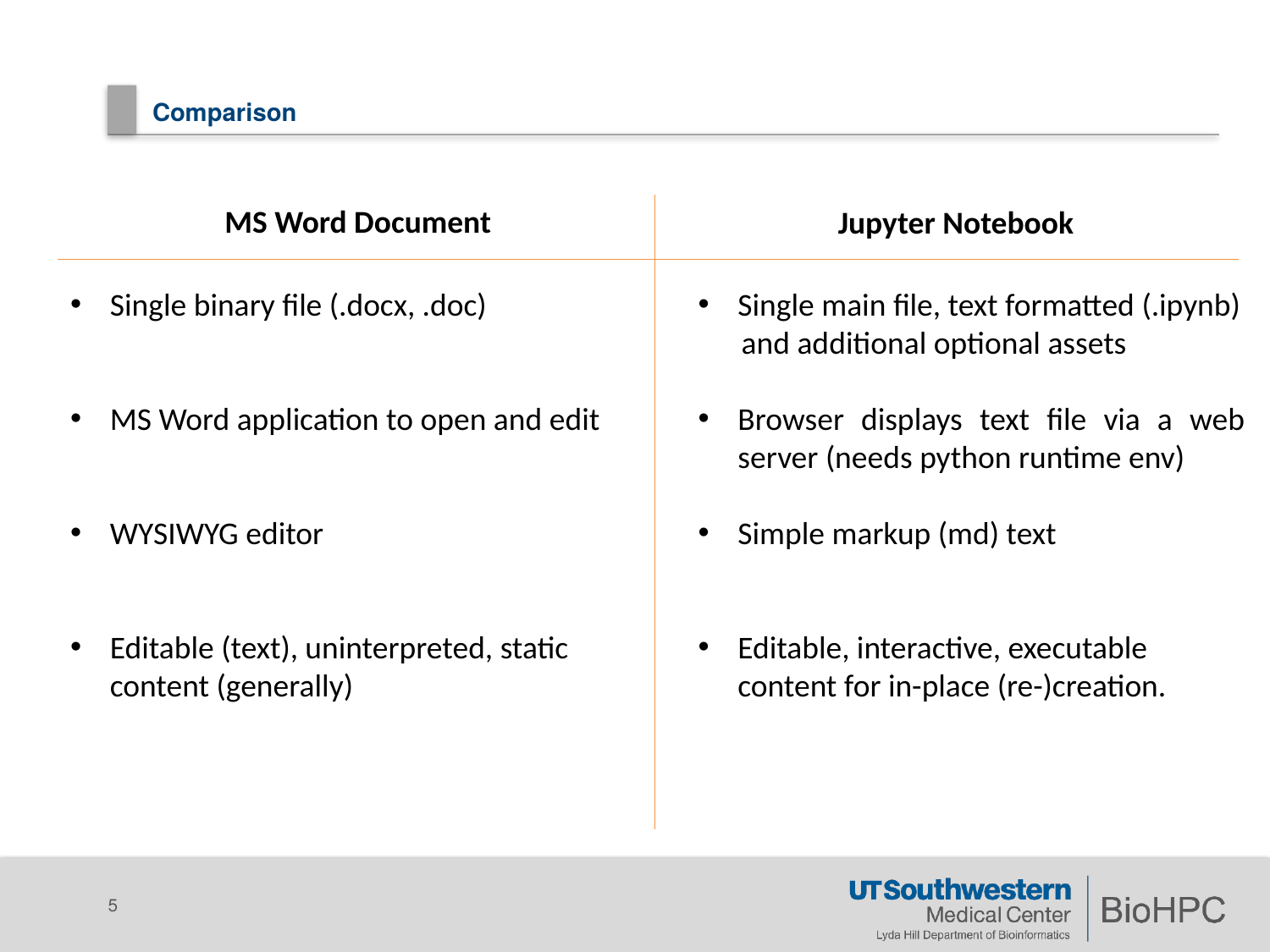

# Comparison
MS Word Document
Jupyter Notebook
Single binary file (.docx, .doc)

MS Word application to open and edit

WYSIWYG editor

Editable (text), uninterpreted, static content (generally)
Single main file, text formatted (.ipynb)
      and additional optional assets

Browser displays text file via a web server (needs python runtime env)

Simple markup (md) text

Editable, interactive, executable content for in-place (re-)creation.
5